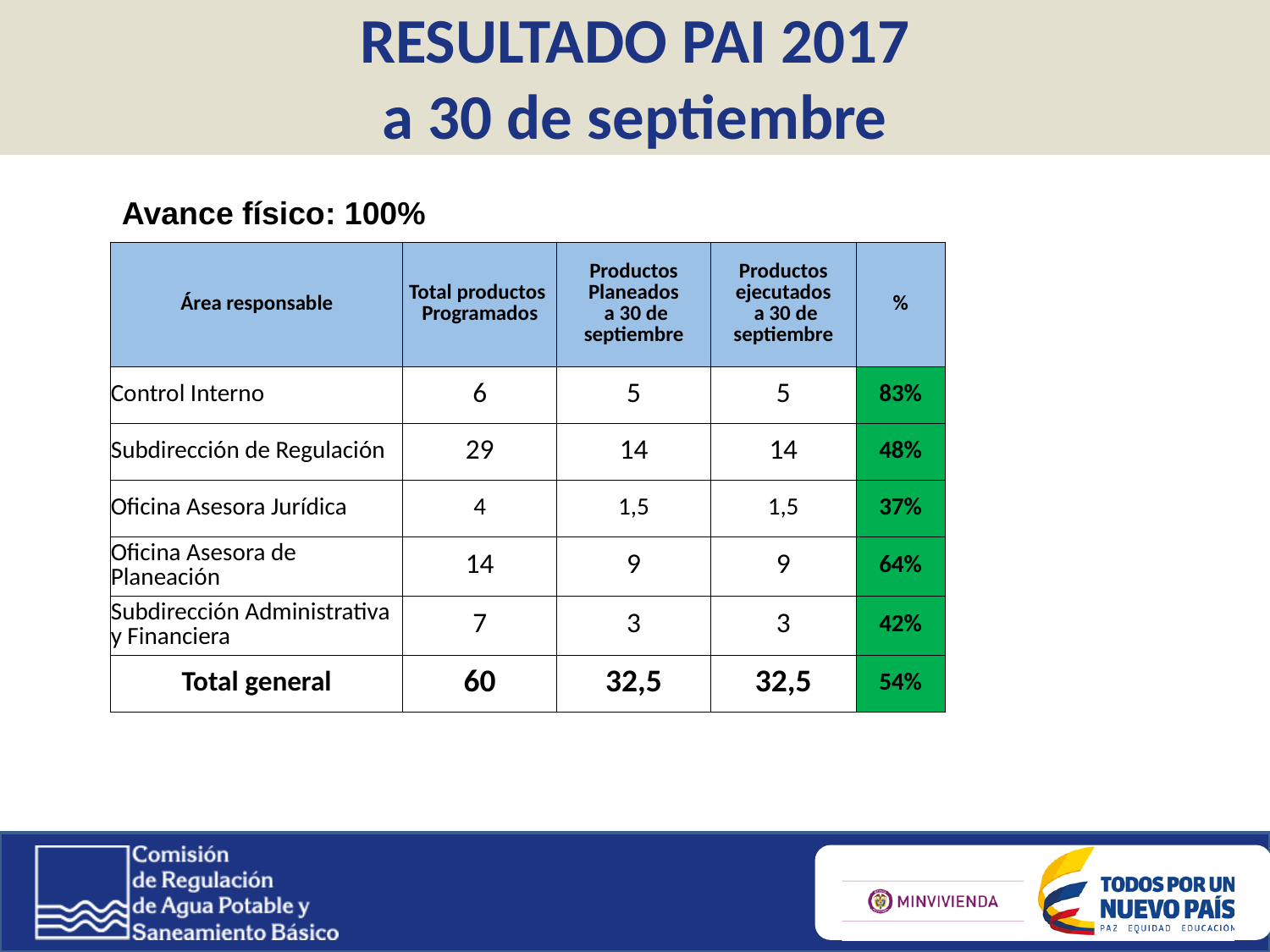

RESULTADO PAI 2017
a 30 de septiembre
Avance físico: 100%
| Área responsable | Total productos Programados | Productos Planeados a 30 de septiembre | Productos ejecutados a 30 de septiembre | % |
| --- | --- | --- | --- | --- |
| Control Interno | 6 | 5 | 5 | 83% |
| Subdirección de Regulación | 29 | 14 | 14 | 48% |
| Oficina Asesora Jurídica | 4 | 1,5 | 1,5 | 37% |
| Oficina Asesora de Planeación | 14 | 9 | 9 | 64% |
| Subdirección Administrativa y Financiera | 7 | 3 | 3 | 42% |
| Total general | 60 | 32,5 | 32,5 | 54% |